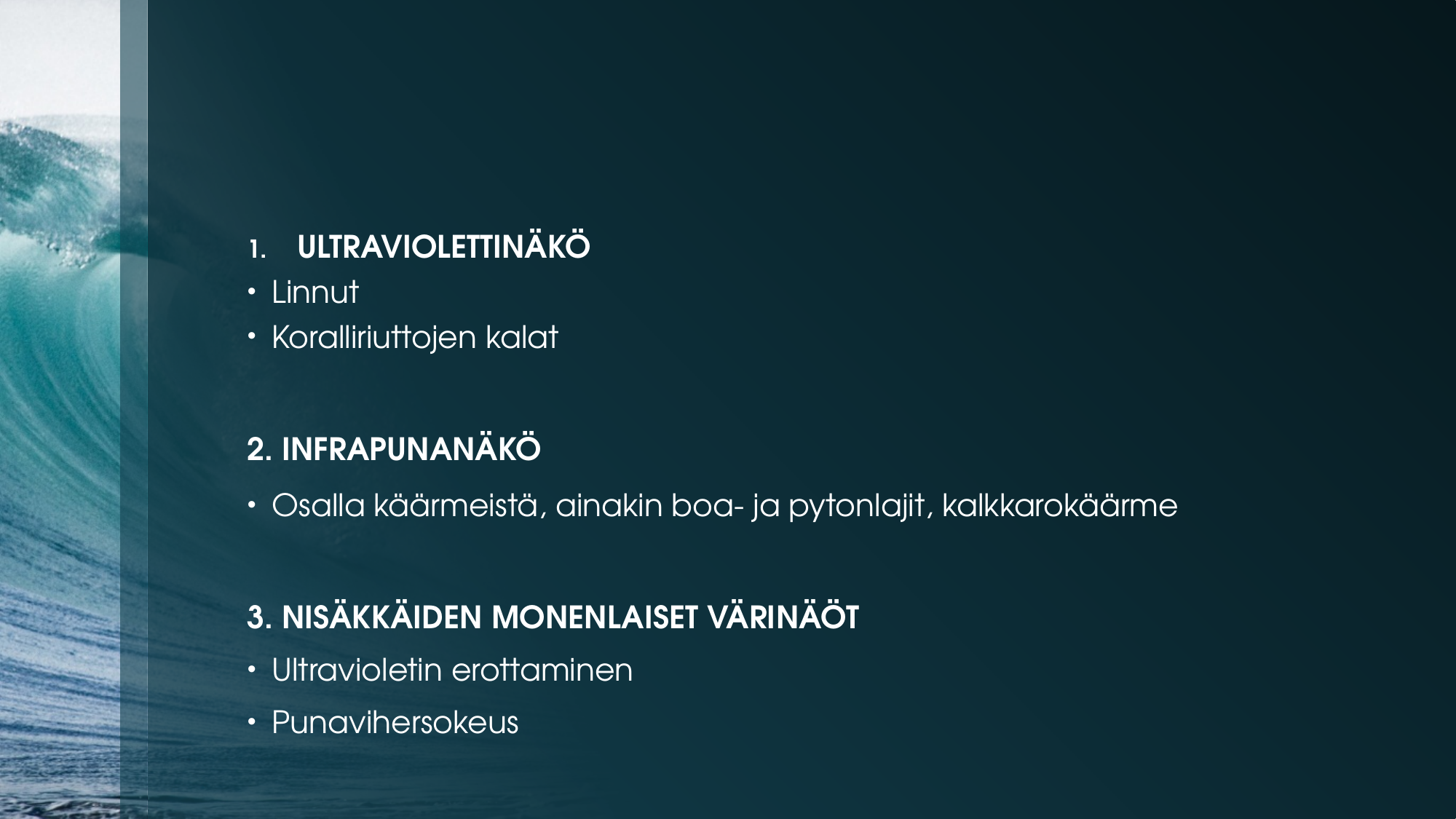

#
ULTRAVIOLETTINÄKÖ
Linnut
Koralliriuttojen kalat

2. INFRAPUNANÄKÖ
Osalla käärmeistä, ainakin boa- ja pytonlajit, kalkkarokäärme

3. NISÄKKÄIDEN MONENLAISET VÄRINÄÖT
Ultravioletin erottaminen
Punavihersokeus